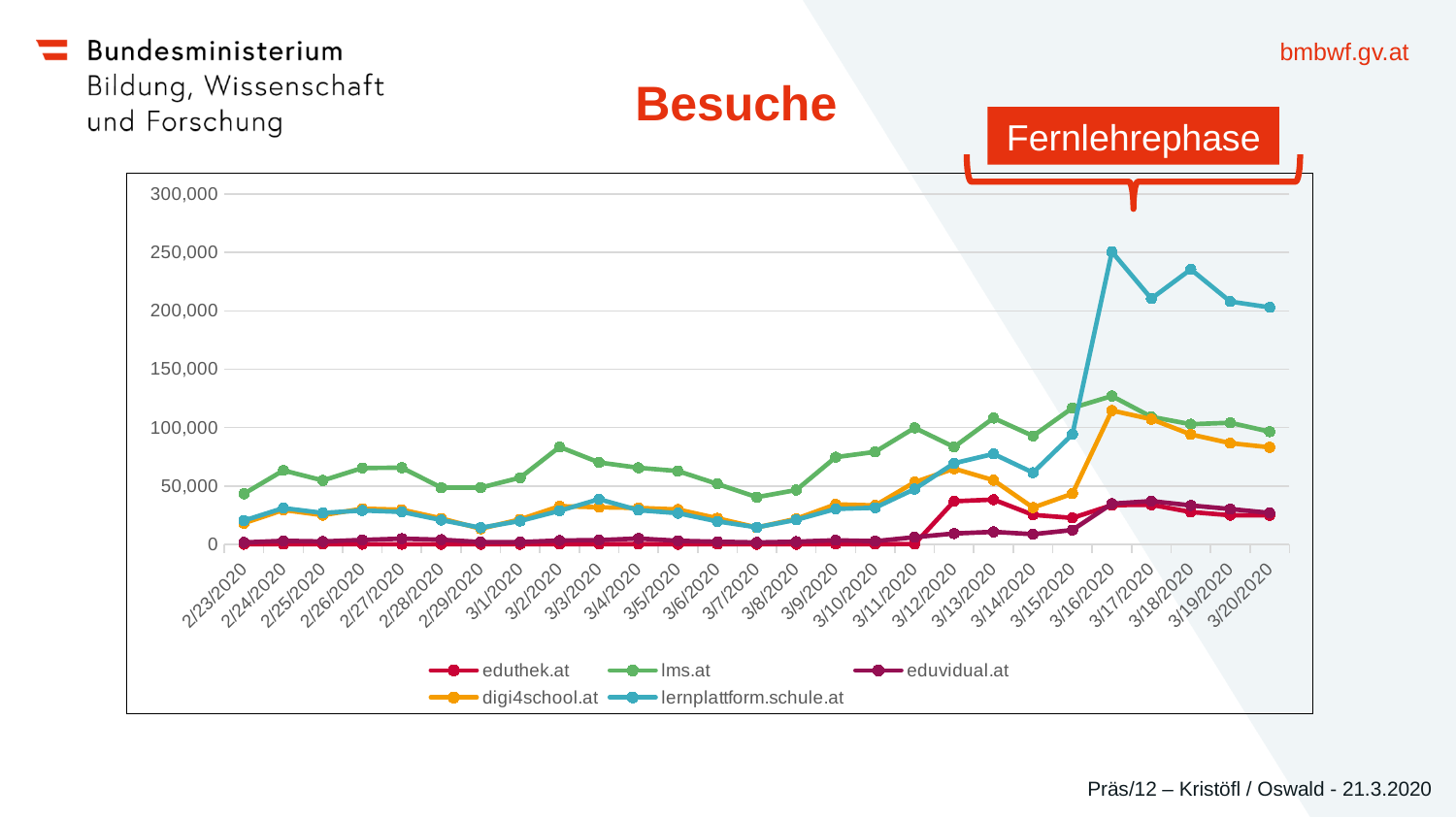

# Besuche
Fernlehrephase

### Chart

| Category | eduthek.at | lms.at | eduvidual.at | digi4school.at | lernplattform.schule.at |
|---|---|---|---|---|---|
| 43884 | 112.0 | 43335.0 | 1661.0 | 18125.0 | 20372.0 |
| 43885 | 151.0 | 63338.0 | 3061.0 | 29458.0 | 31083.0 |
| 43886 | 153.0 | 54762.0 | 2481.0 | 24983.0 | 26933.0 |
| 43887 | 133.0 | 65383.0 | 3802.0 | 30533.0 | 29040.0 |
| 43888 | 136.0 | 65692.0 | 4890.0 | 29717.0 | 27813.0 |
| 43889 | 110.0 | 48602.0 | 4003.0 | 22251.0 | 20822.0 |
| 43890 | 105.0 | 48631.0 | 1992.0 | 13361.0 | 14264.0 |
| 43891 | 110.0 | 57087.0 | 1996.0 | 21419.0 | 20036.0 |
| 43892 | 188.0 | 83444.0 | 3323.0 | 32710.0 | 28732.0 |
| 43893 | 173.0 | 70141.0 | 3660.0 | 31794.0 | 38717.0 |
| 43894 | 175.0 | 65570.0 | 5016.0 | 31243.0 | 29272.0 |
| 43895 | 125.0 | 62802.0 | 3070.0 | 29869.0 | 26727.0 |
| 43896 | 153.0 | 51738.0 | 2298.0 | 22352.0 | 19705.0 |
| 43897 | 93.0 | 40412.0 | 1661.0 | 14465.0 | 14604.0 |
| 43898 | 104.0 | 46556.0 | 2337.0 | 21927.0 | 21037.0 |
| 43899 | 209.0 | 74678.0 | 3491.0 | 34299.0 | 30344.0 |
| 43900 | 199.0 | 79253.0 | 2746.0 | 33345.0 | 31401.0 |
| 43901 | 324.0 | 99836.0 | 6144.0 | 53267.0 | 47395.0 |
| 43902 | 36928.0 | 83380.0 | 9281.0 | 64849.0 | 69474.0 |
| 43903 | 38338.0 | 108234.0 | 10708.0 | 54964.0 | 77462.0 |
| 43904 | 25240.0 | 92894.0 | 8696.0 | 31495.0 | 61409.0 |
| 43905 | 22639.0 | 116932.0 | 12308.0 | 43384.0 | 94284.0 |
| 43906 | 33612.0 | 127068.0 | 34799.0 | 114662.0 | 250634.0 |
| 43907 | 33936.0 | 109278.48 | 37088.0 | 107246.0 | 210532.56 |
| 43908 | 27721.0 | 102925.08 | 33337.0 | 94222.0 | 235595.96 |
| 43909 | 24954.0 | 104195.76 | 30243.0 | 86736.0 | 208026.22 |
| 43910 | 24874.0 | 96571.68000000001 | 26968.0 | 83122.0 | 203013.54 |
Präs/12 – Kristöfl / Oswald - 21.3.2020